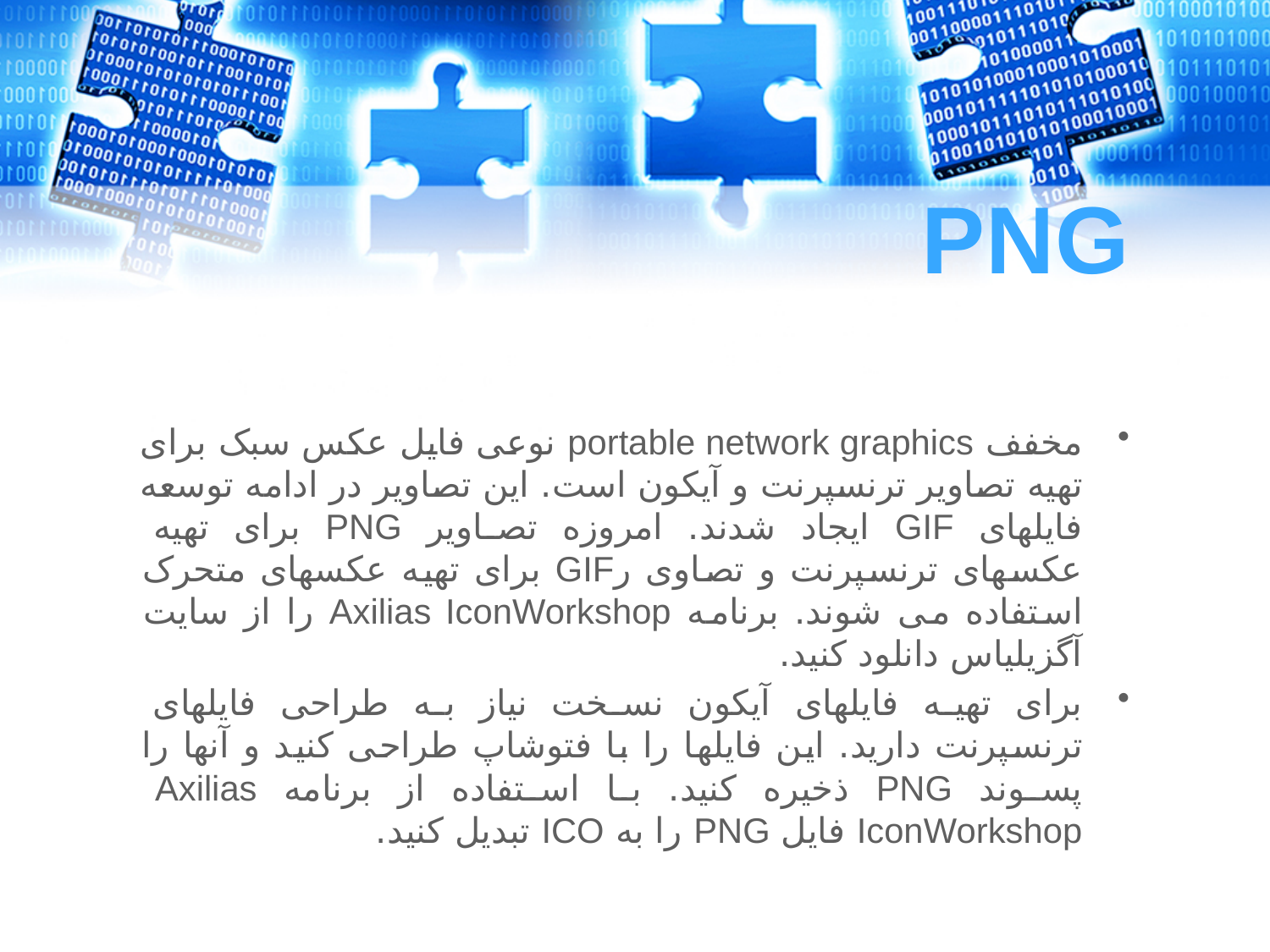

# PNG

مخفف portable network graphics نوعی فایل عکس سبک برای تهیه تصاویر ترنسپرنت و آیکون است. این تصاویر در ادامه توسعه فایلهای GIF ایجاد شدند. امروزه تصاویر PNG برای تهیه عکسهای ترنسپرنت و تصاوی رGIF برای تهیه عکسهای متحرک استفاده می شوند. برنامه Axilias IconWorkshop را از سایت آگزیلیاس دانلود کنید.
برای تهیه فایلهای آیکون نسخت نیاز به طراحی فایلهای ترنسپرنت دارید. این فایلها را با فتوشاپ طراحی کنید و آنها را پسوند PNG ذخیره کنید. با استفاده از برنامه Axilias IconWorkshop فایل PNG را به ICO تبدیل کنید.